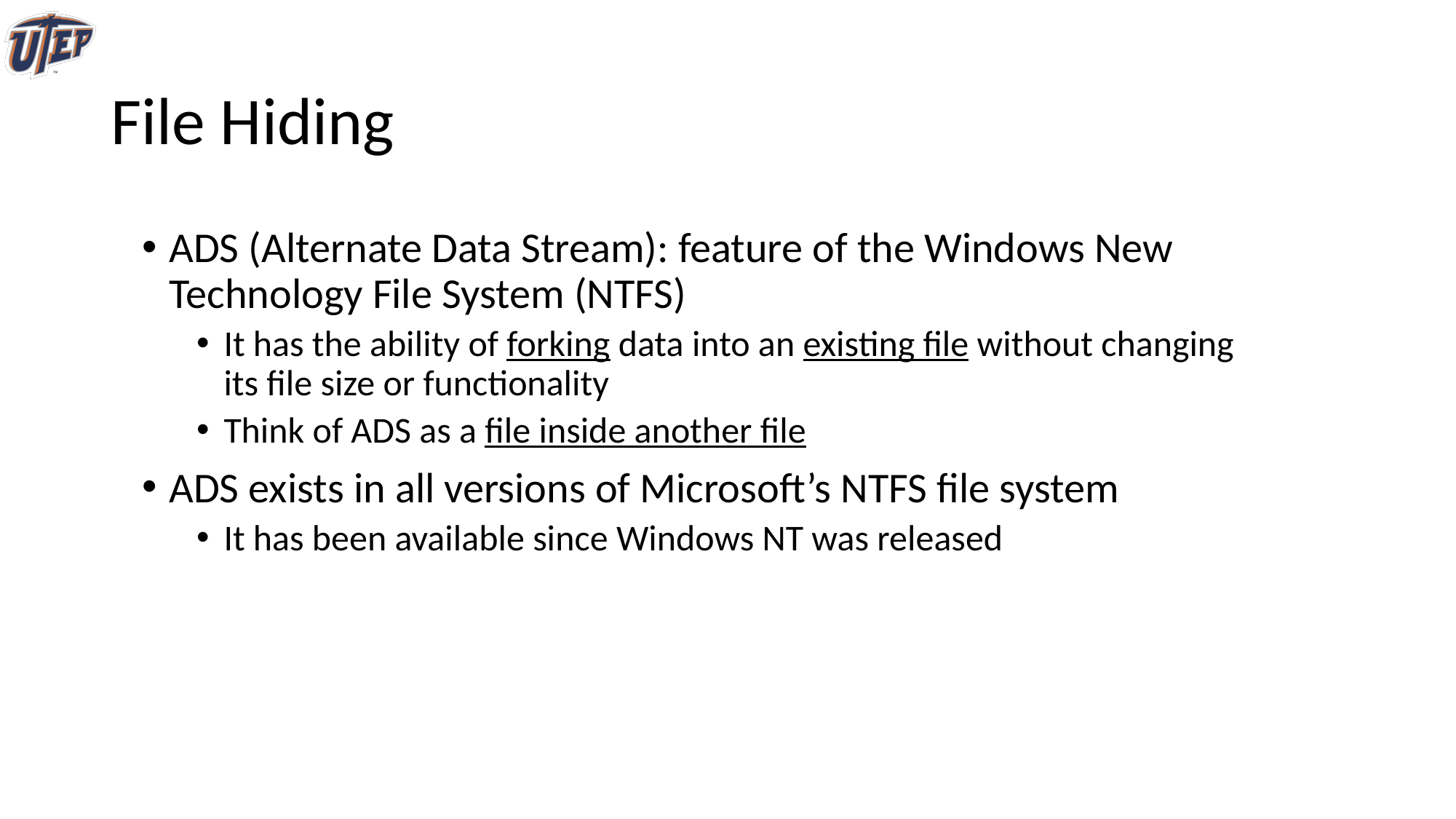

# File Hiding
ADS (Alternate Data Stream): feature of the Windows New Technology File System (NTFS)
It has the ability of forking data into an existing file without changing its file size or functionality
Think of ADS as a file inside another file
ADS exists in all versions of Microsoft’s NTFS file system
It has been available since Windows NT was released